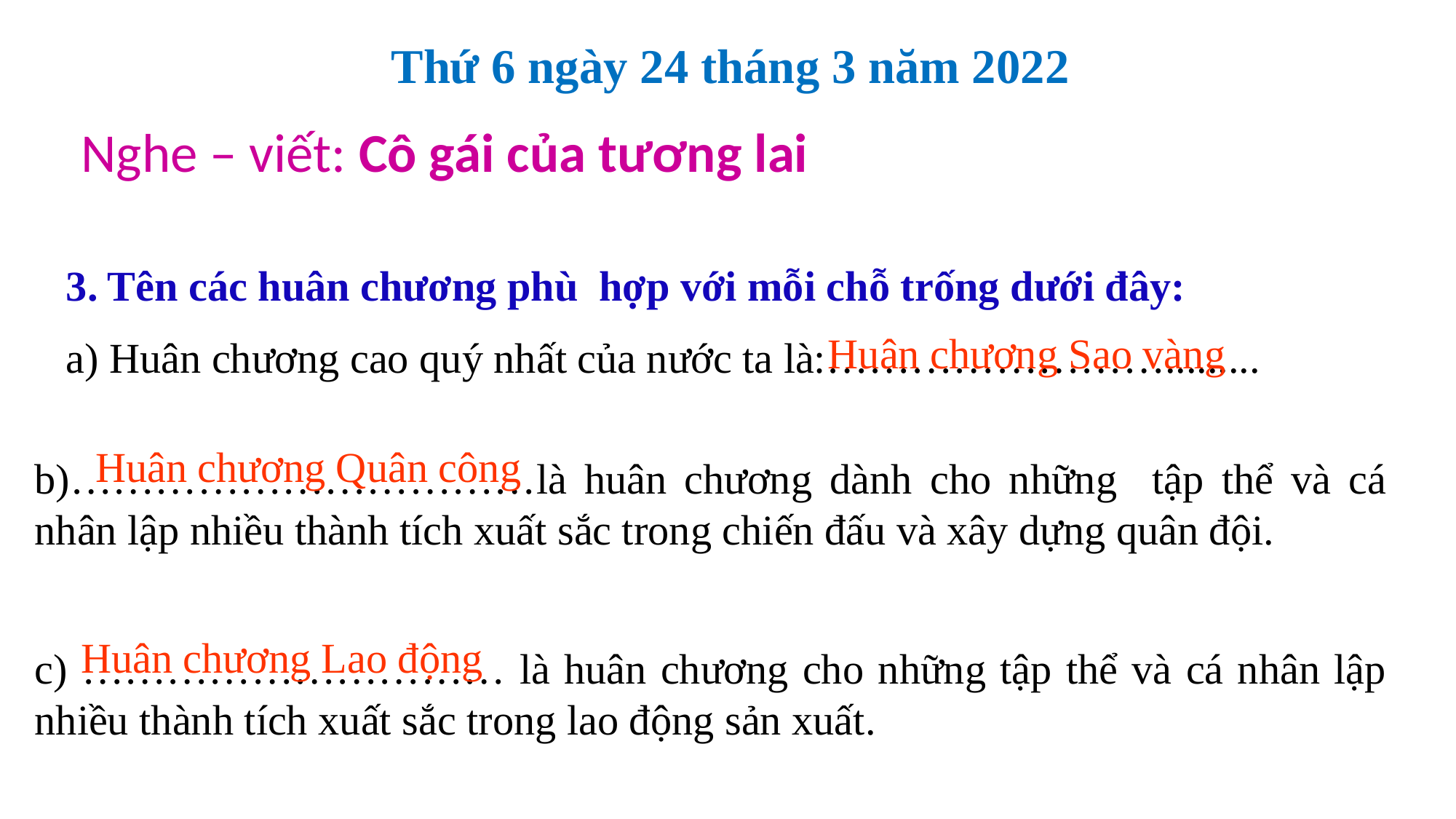

Thứ 6 ngày 24 tháng 3 năm 2022
Nghe – viết: Cô gái của tương lai

3. Tên các huân chương phù  hợp với mỗi chỗ trống dưới đây:
a) Huân chương cao quý nhất của nước ta là:…………………….........
Huân chương Sao vàng
Huân chương Quân công
b)……………………………là huân chương dành cho những  tập thể và cá nhân lập nhiều thành tích xuất sắc trong chiến đấu và xây dựng quân đội.
Huân chương Lao động
c) ………………………… là huân chương cho những tập thể và cá nhân lập nhiều thành tích xuất sắc trong lao động sản xuất.